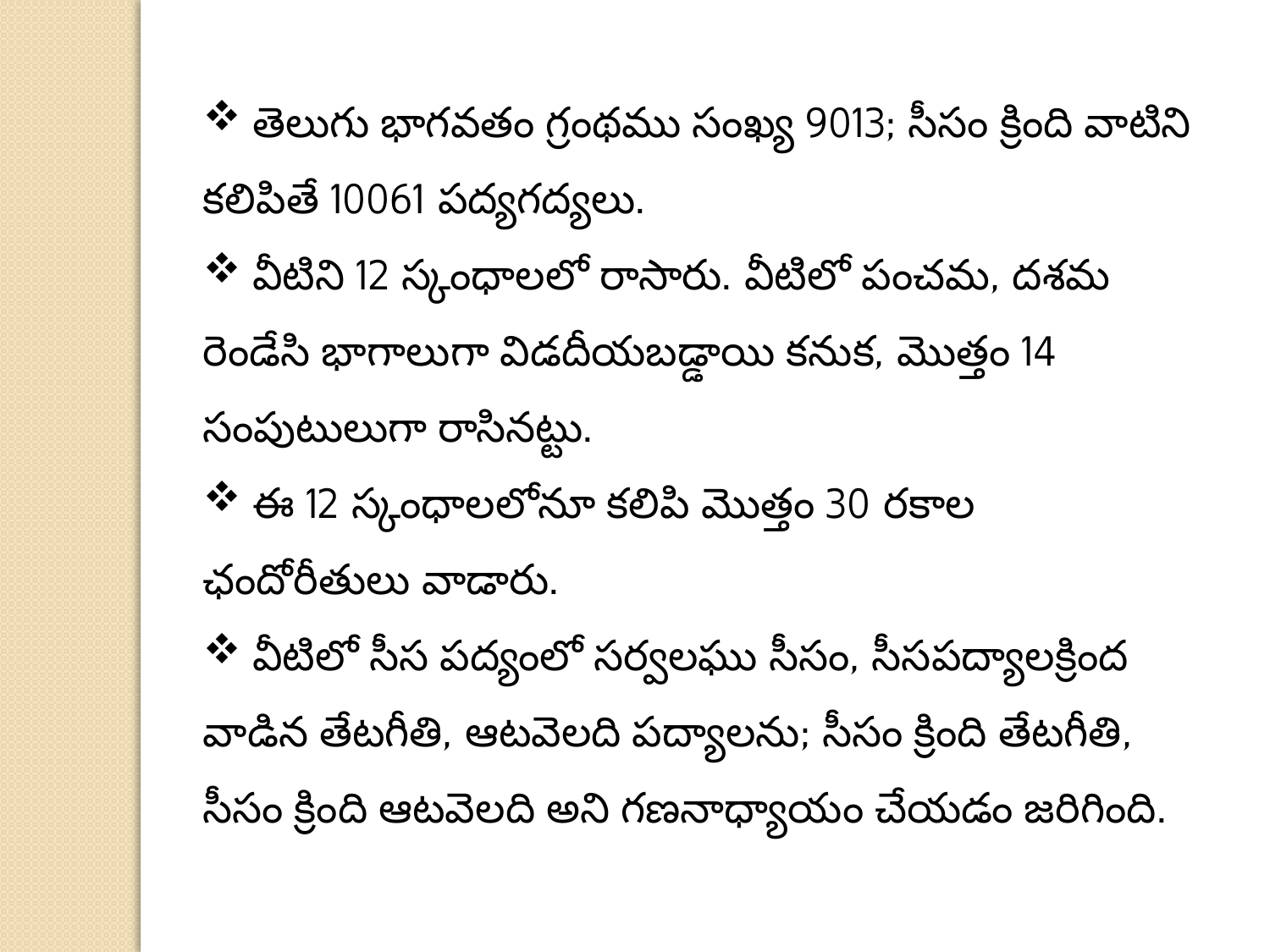

తెలుగు భాగవతం గ్రంథము సంఖ్య 9013; సీసం క్రింది వాటిని కలిపితే 10061 పద్యగద్యలు.
 వీటిని 12 స్కంధాలలో రాసారు. వీటిలో పంచమ, దశమ రెండేసి భాగాలుగా విడదీయబడ్డాయి కనుక, మొత్తం 14 సంపుటులుగా రాసినట్టు.
 ఈ 12 స్కంధాలలోనూ కలిపి మొత్తం 30 రకాల ఛందోరీతులు వాడారు.
 వీటిలో సీస పద్యంలో సర్వలఘు సీసం, సీసపద్యాలక్రింద వాడిన తేటగీతి, ఆటవెలది పద్యాలను; సీసం క్రింది తేటగీతి, సీసం క్రింది ఆటవెలది అని గణనాధ్యాయం చేయడం జరిగింది.